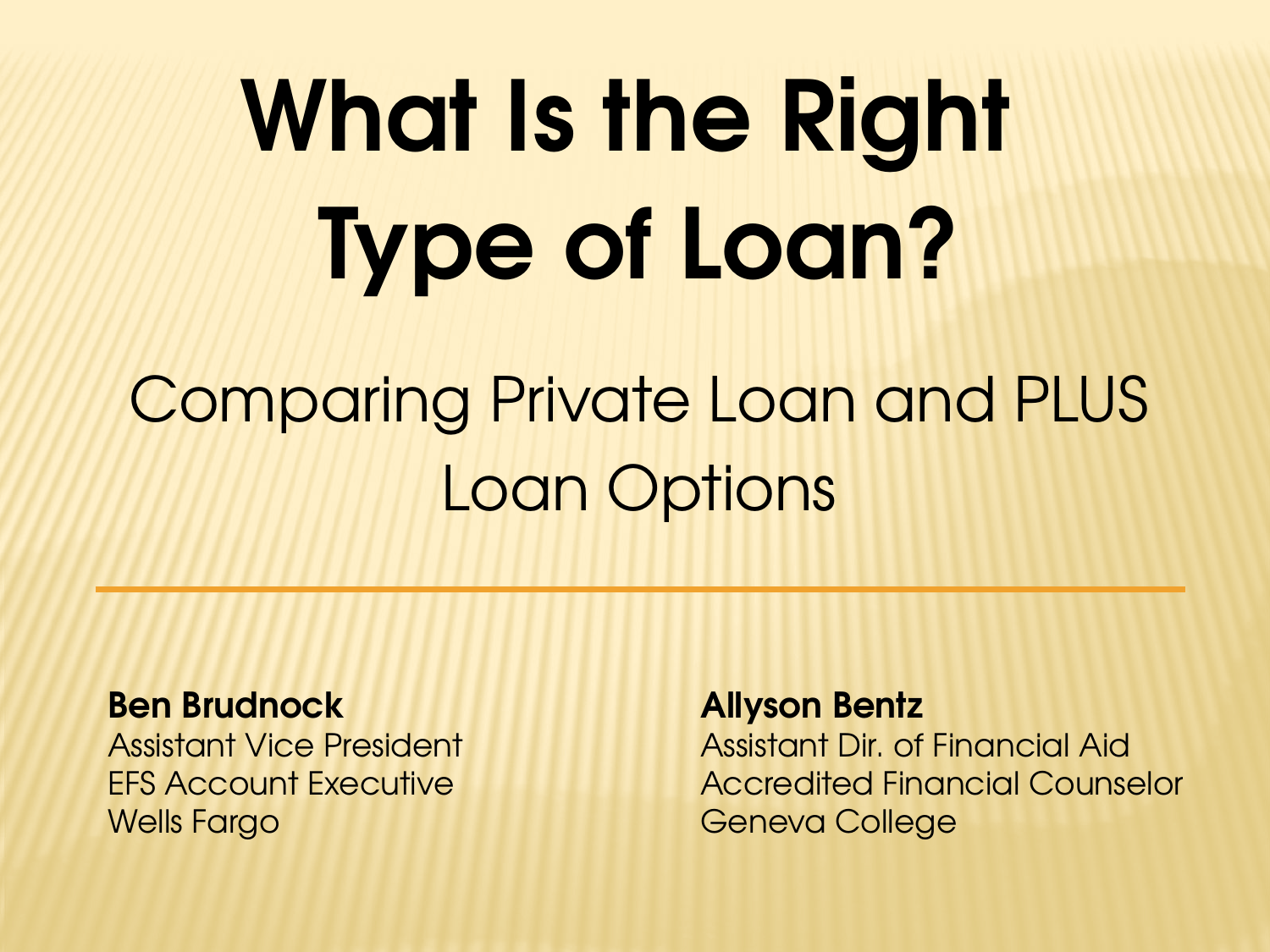

What Is the Right
Type of Loan?

Comparing Private Loan and PLUS Loan Options

Allyson Bentz
Assistant Dir. of Financial Aid
Accredited Financial Counselor
Geneva College
Ben Brudnock
Assistant Vice President
EFS Account Executive
Wells Fargo